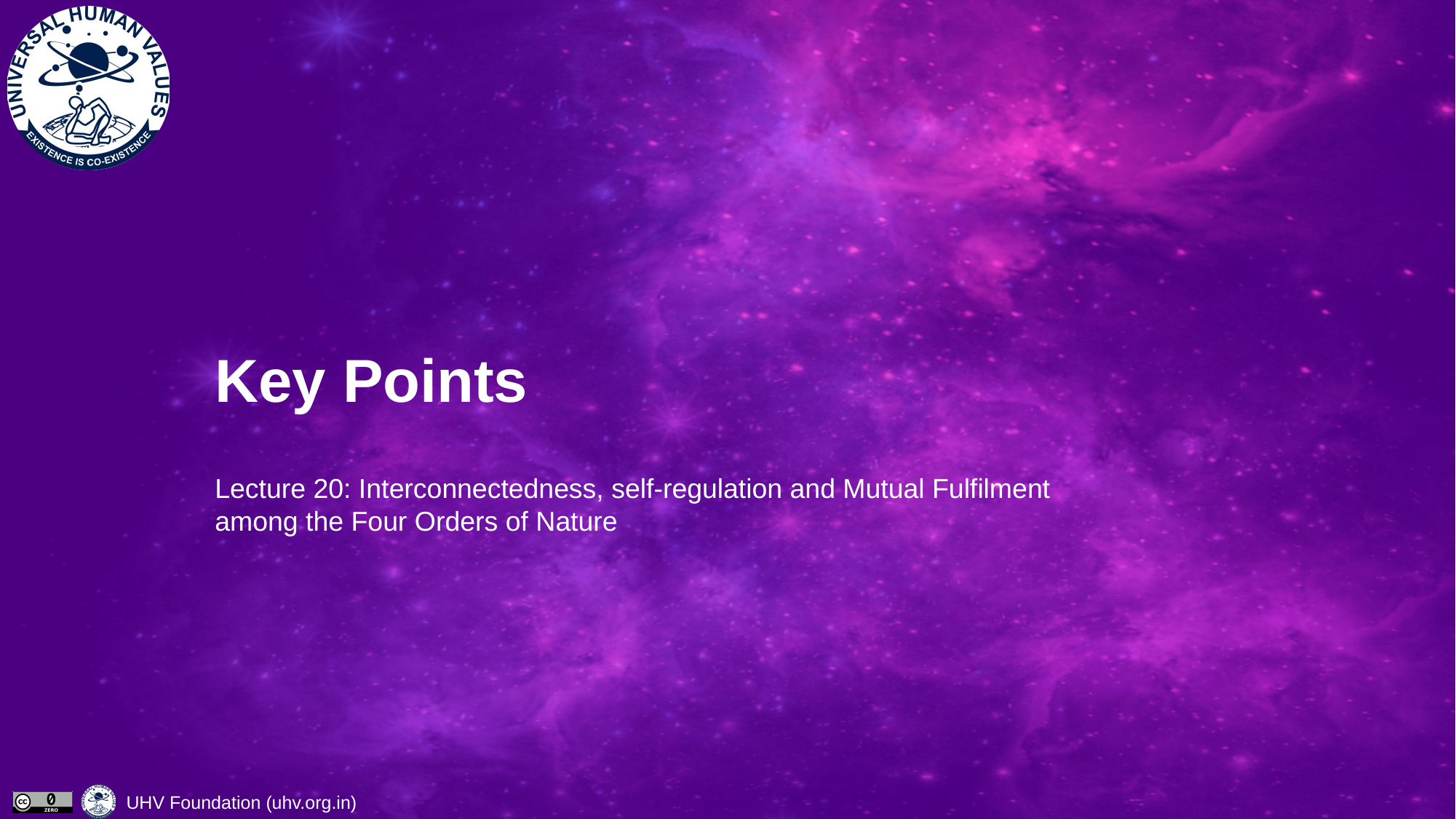

# Key Points
Lecture 20: Interconnectedness, self-regulation and Mutual Fulfilment among the Four Orders of Nature